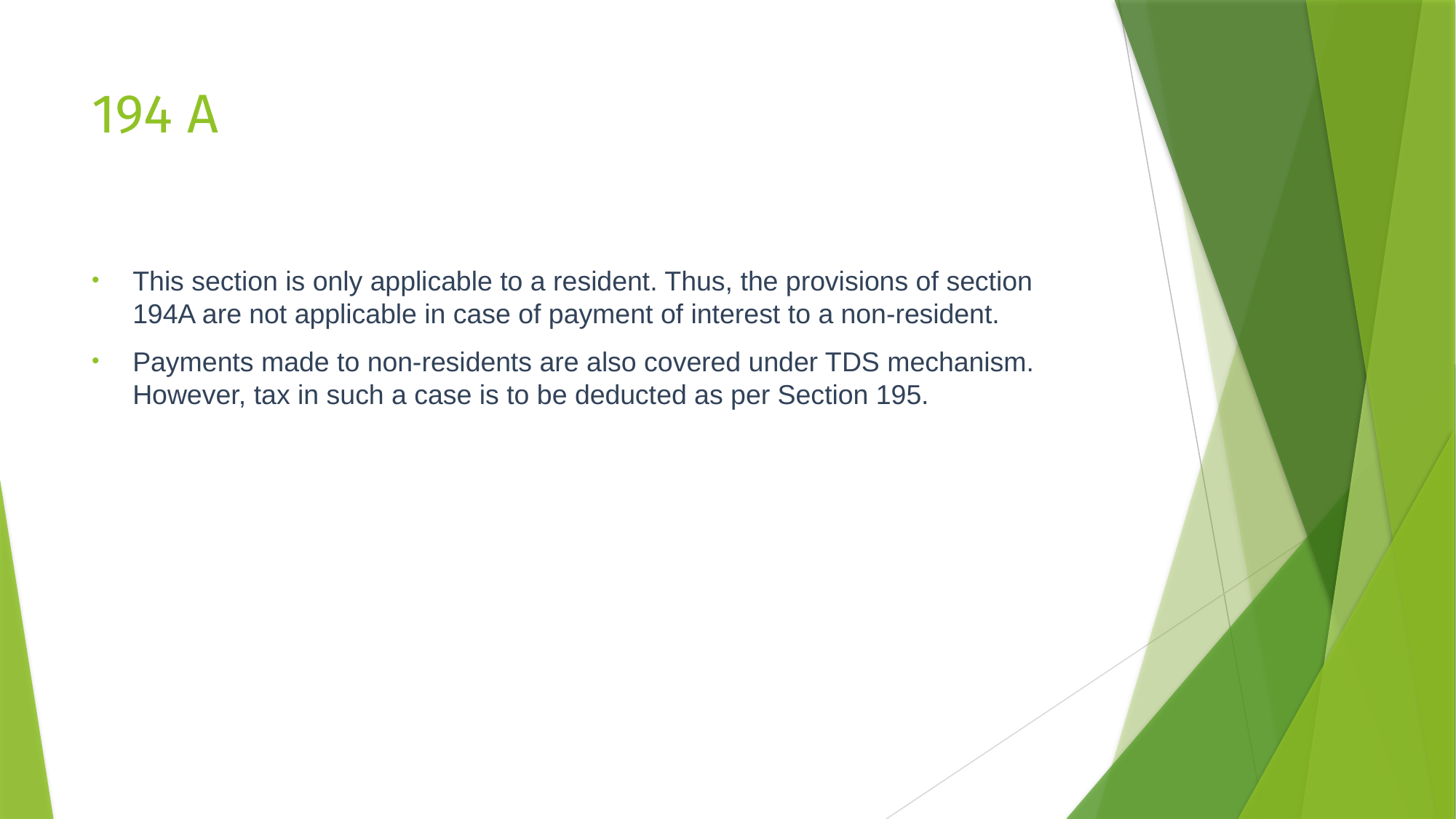

# 194 A
This section is only applicable to a resident. Thus, the provisions of section 194A are not applicable in case of payment of interest to a non-resident.
Payments made to non-residents are also covered under TDS mechanism. However, tax in such a case is to be deducted as per Section 195.